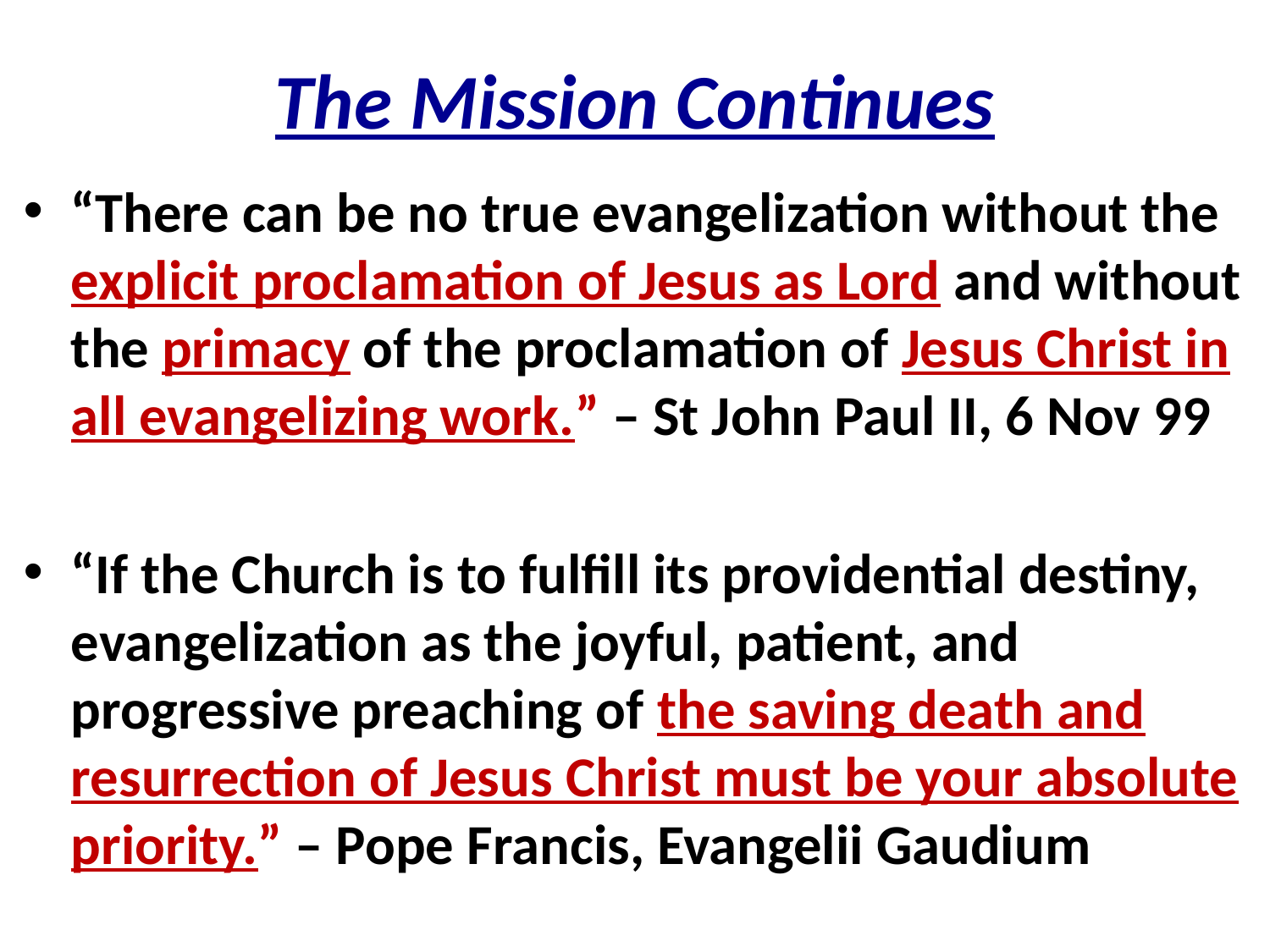

# The Mission Continues
“There can be no true evangelization without the explicit proclamation of Jesus as Lord and without the primacy of the proclamation of Jesus Christ in all evangelizing work.” – St John Paul II, 6 Nov 99

“If the Church is to fulfill its providential destiny, evangelization as the joyful, patient, and progressive preaching of the saving death and resurrection of Jesus Christ must be your absolute priority.” – Pope Francis, Evangelii Gaudium